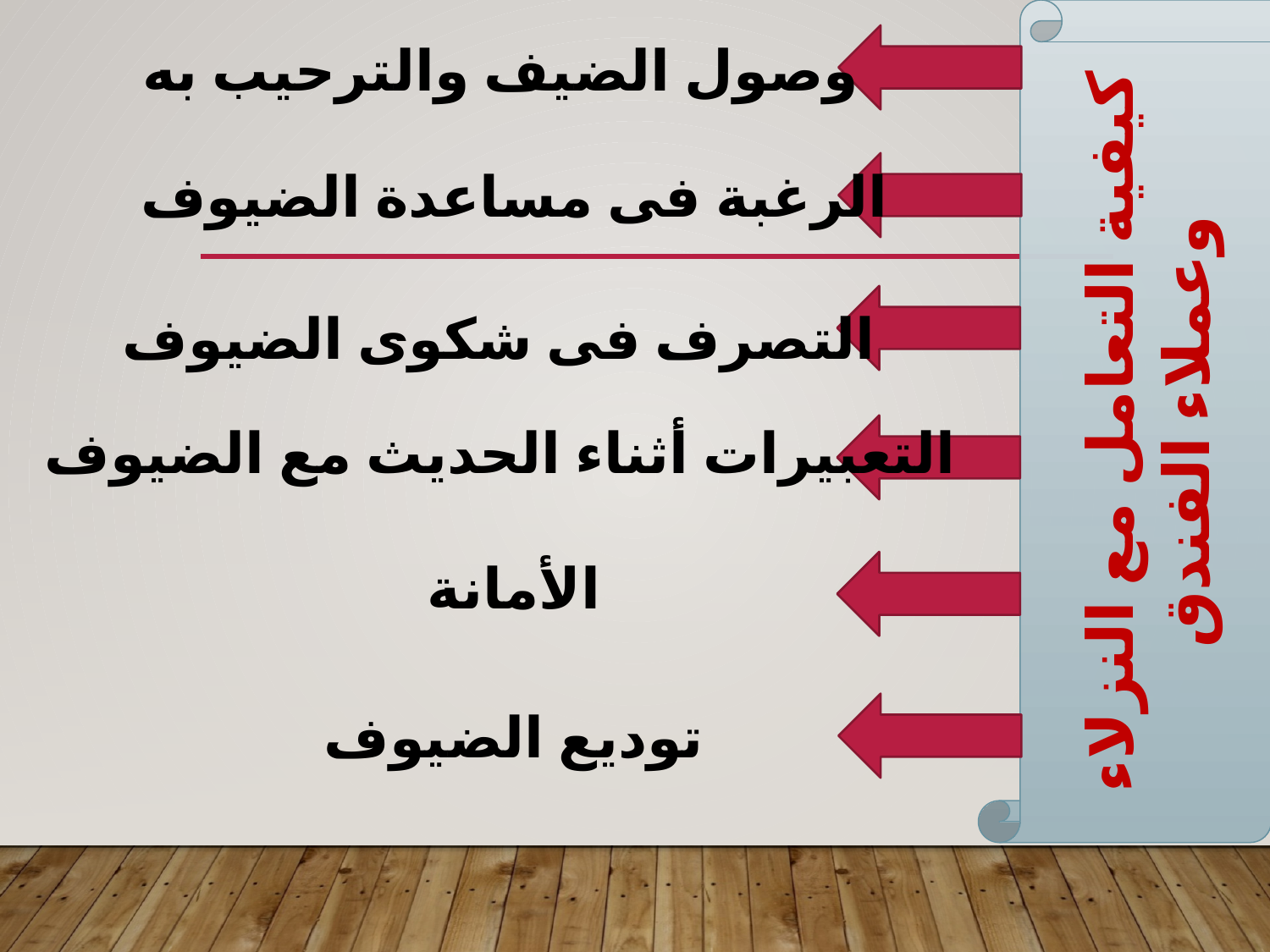

كيفية التعامل مع النزلاء وعملاء الفندق

وصول الضيف والترحيب به

الرغبة فى مساعدة الضيوف

التصرف فى شكوى الضيوف
التعبيرات أثناء الحديث مع الضيوف

الأمانة

توديع الضيوف